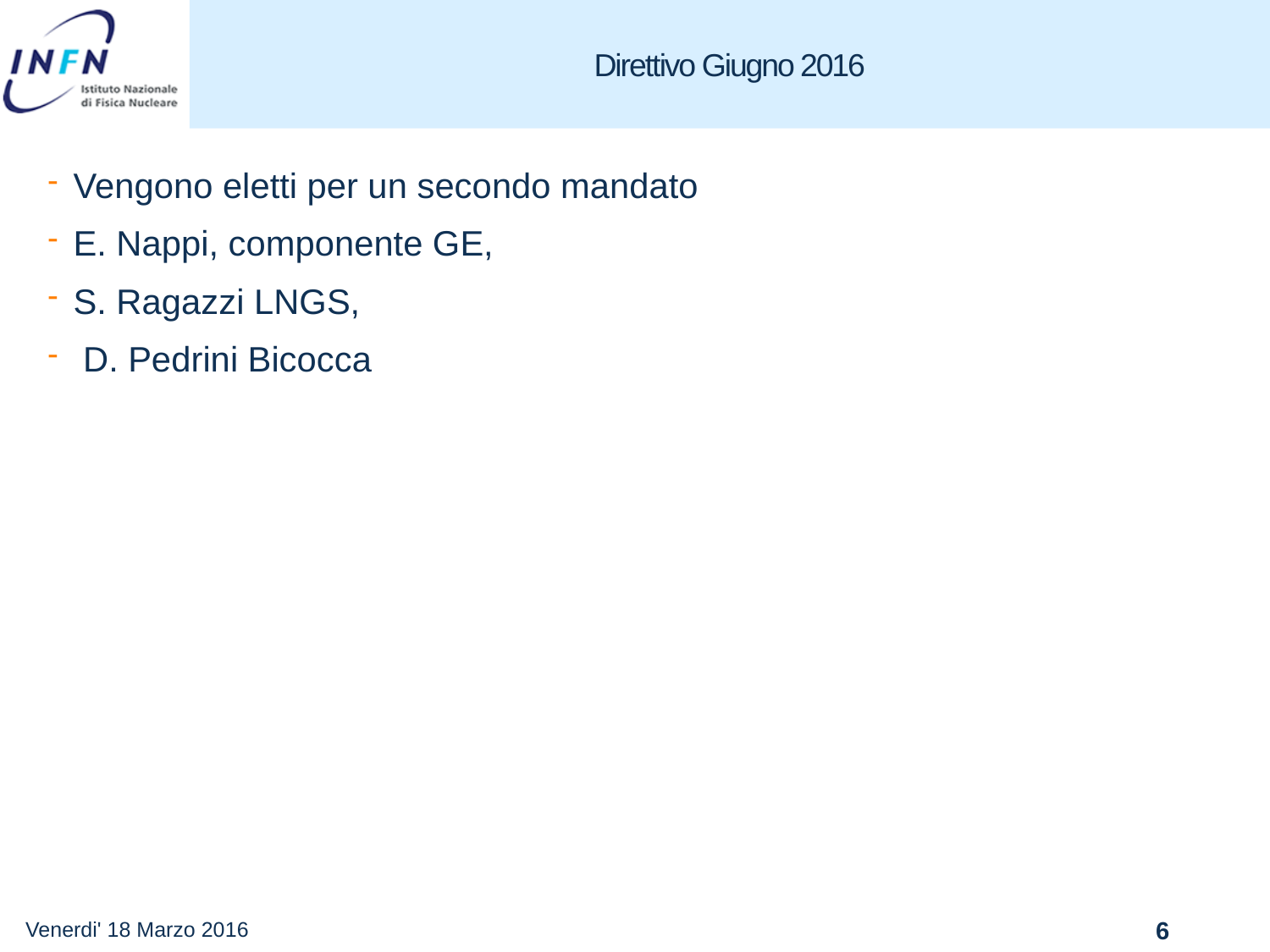

# Direttivo Giugno 2016
Vengono eletti per un secondo mandato
E. Nappi, componente GE,
S. Ragazzi LNGS,
 D. Pedrini Bicocca

Venerdi' 18 Marzo 2016
6